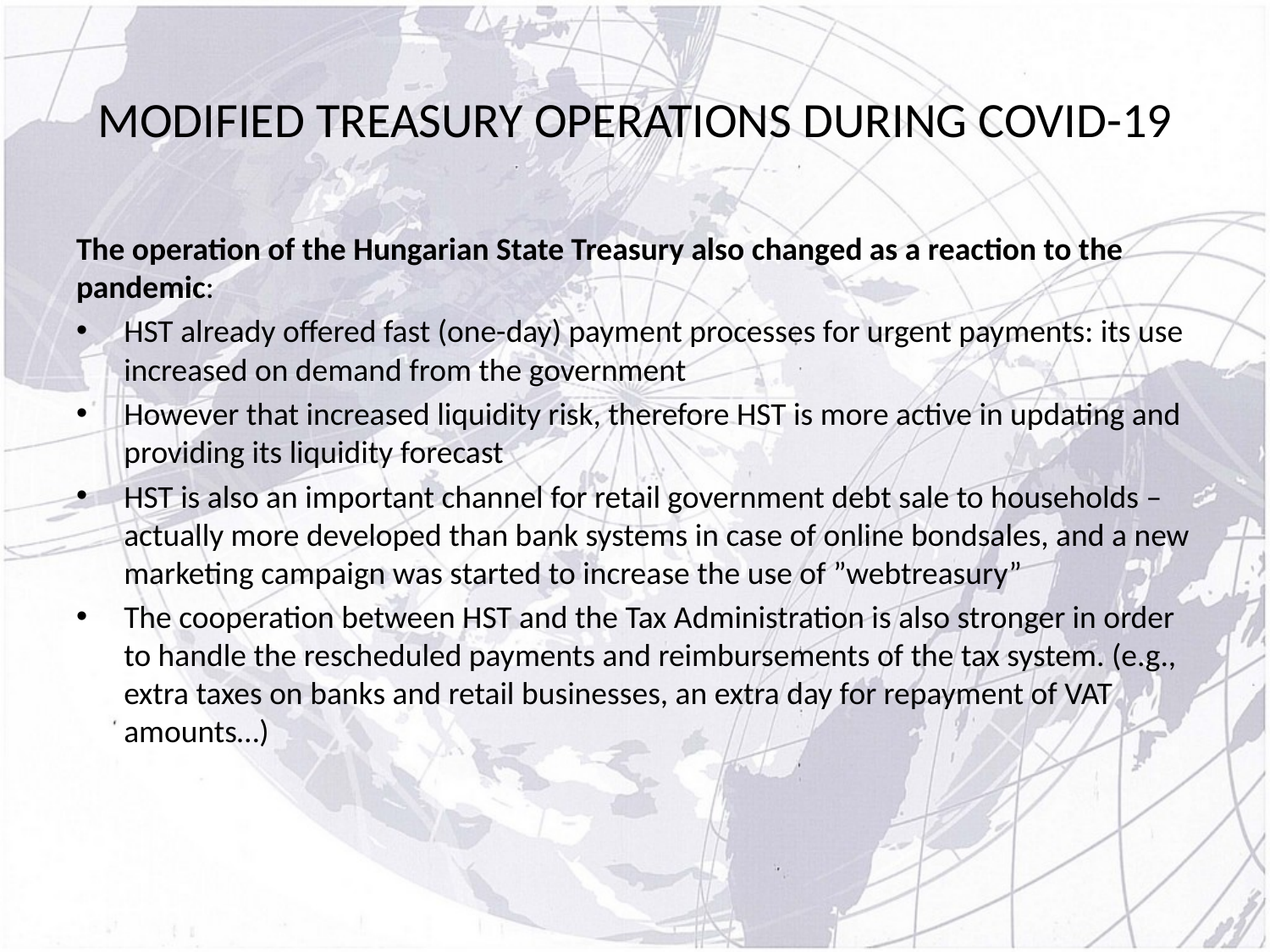

# Modified treasury operations during covid-19
The operation of the Hungarian State Treasury also changed as a reaction to the pandemic:
HST already offered fast (one-day) payment processes for urgent payments: its use increased on demand from the government
However that increased liquidity risk, therefore HST is more active in updating and providing its liquidity forecast
HST is also an important channel for retail government debt sale to households – actually more developed than bank systems in case of online bondsales, and a new marketing campaign was started to increase the use of ”webtreasury”
The cooperation between HST and the Tax Administration is also stronger in order to handle the rescheduled payments and reimbursements of the tax system. (e.g., extra taxes on banks and retail businesses, an extra day for repayment of VAT amounts…)